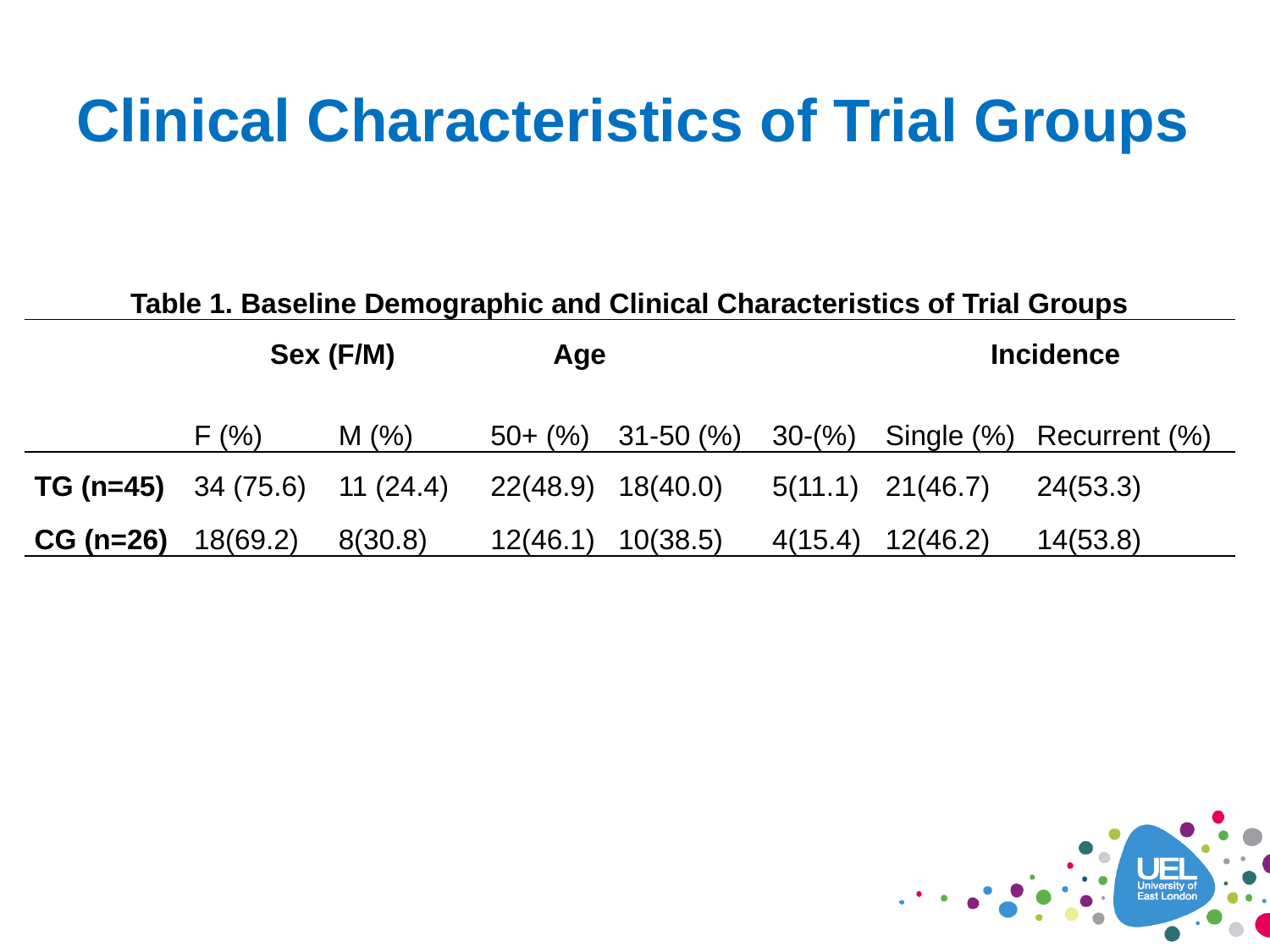

# Clinical Characteristics of Trial Groups
| Table 1. Baseline Demographic and Clinical Characteristics of Trial Groups |  |  |  |  |  |  |  |
| --- | --- | --- | --- | --- | --- | --- | --- |
|  | Sex (F/M) |  | Age |  |  | Incidence |  |
|  | F (%) | M (%) | 50+ (%) | 31-50 (%) | 30-(%) | Single (%) | Recurrent (%) |
| TG (n=45) | 34 (75.6) | 11 (24.4) | 22(48.9) | 18(40.0) | 5(11.1) | 21(46.7) | 24(53.3) |
| CG (n=26) | 18(69.2) | 8(30.8) | 12(46.1) | 10(38.5) | 4(15.4) | 12(46.2) | 14(53.8) |